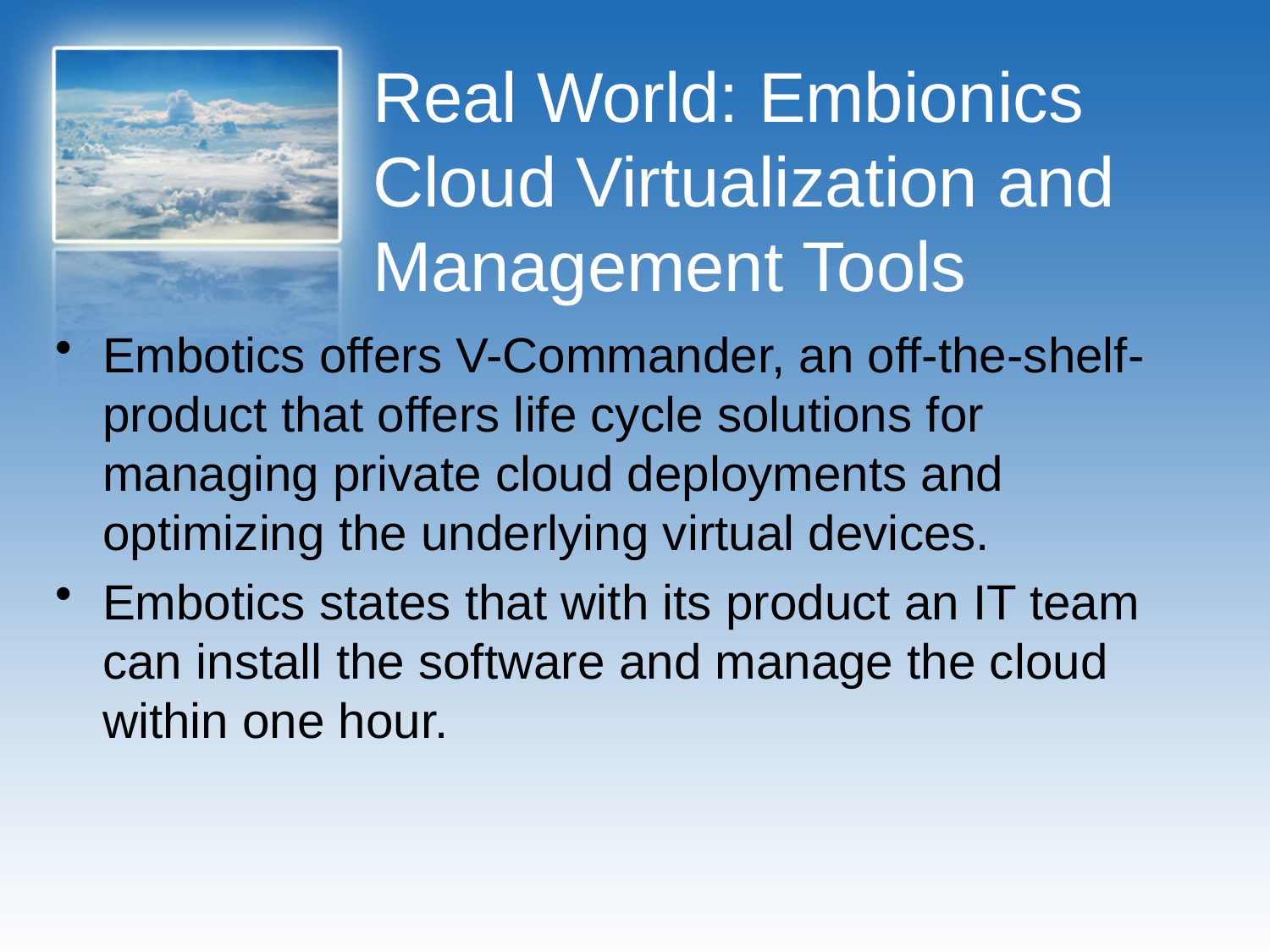

# Real World: Embionics Cloud Virtualization and Management Tools
Embotics offers V-Commander, an off-the-shelf-product that offers life cycle solutions for managing private cloud deployments and optimizing the underlying virtual devices.
Embotics states that with its product an IT team can install the software and manage the cloud within one hour.